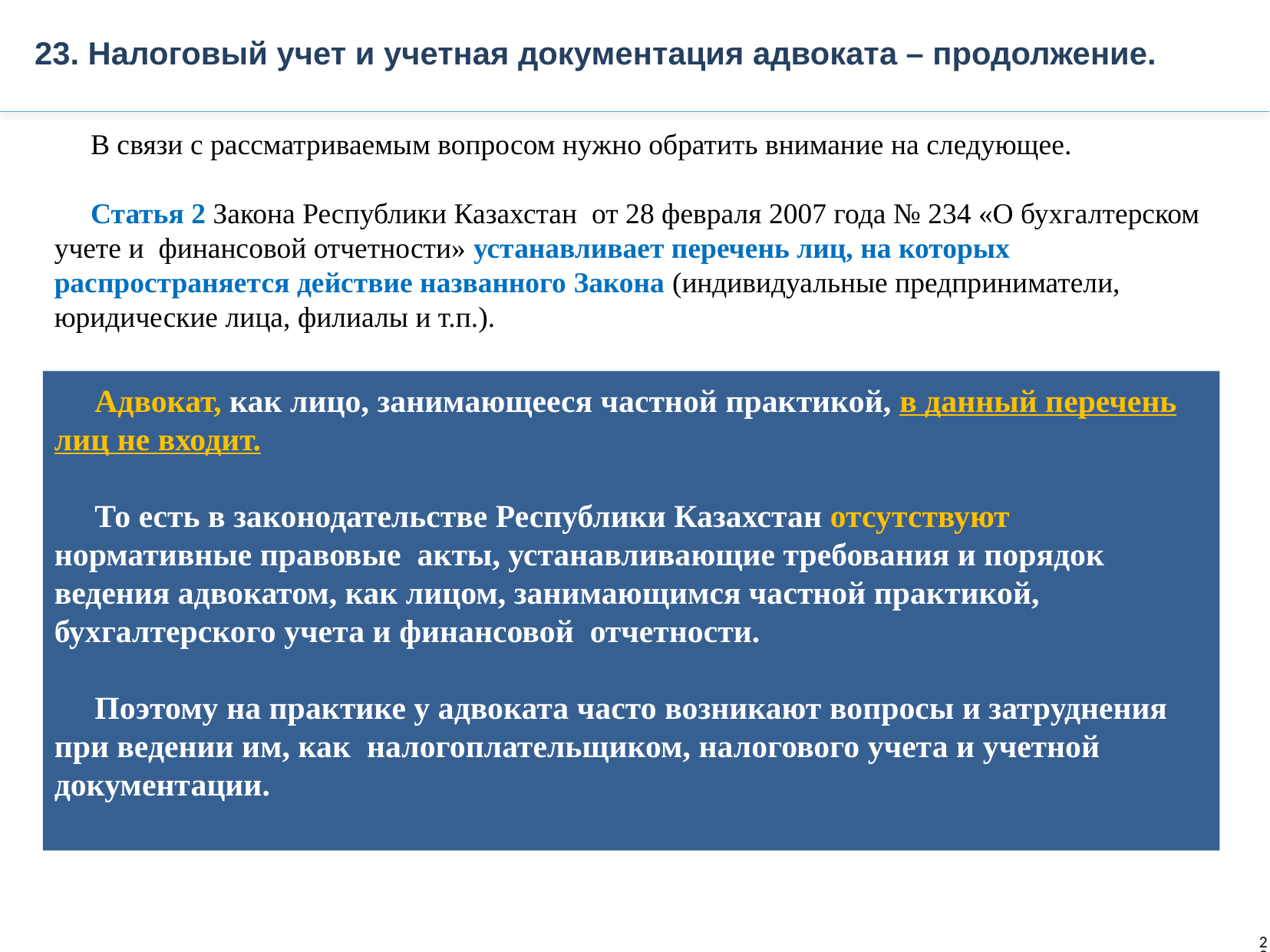

23. Налоговый учет и учетная документация адвоката – продолжение.
     В связи с рассматриваемым вопросом нужно обратить внимание на следующее.

     Статья 2 Закона Республики Казахстан  от 28 февраля 2007 года № 234 «О бухгалтерском учете и  финансовой отчетности» устанавливает перечень лиц, на которых распространяется действие названного Закона (индивидуальные предприниматели, юридические лица, филиалы и т.п.).

     Адвокат, как лицо, занимающееся частной практикой, в данный перечень лиц не входит.

     То есть в законодательстве Республики Казахстан отсутствуют нормативные правовые  акты, устанавливающие требования и порядок ведения адвокатом, как лицом, занимающимся частной практикой, бухгалтерского учета и финансовой  отчетности.

     Поэтому на практике у адвоката часто возникают вопросы и затруднения при ведении им, как  налогоплательщиком, налогового учета и учетной документации.

23